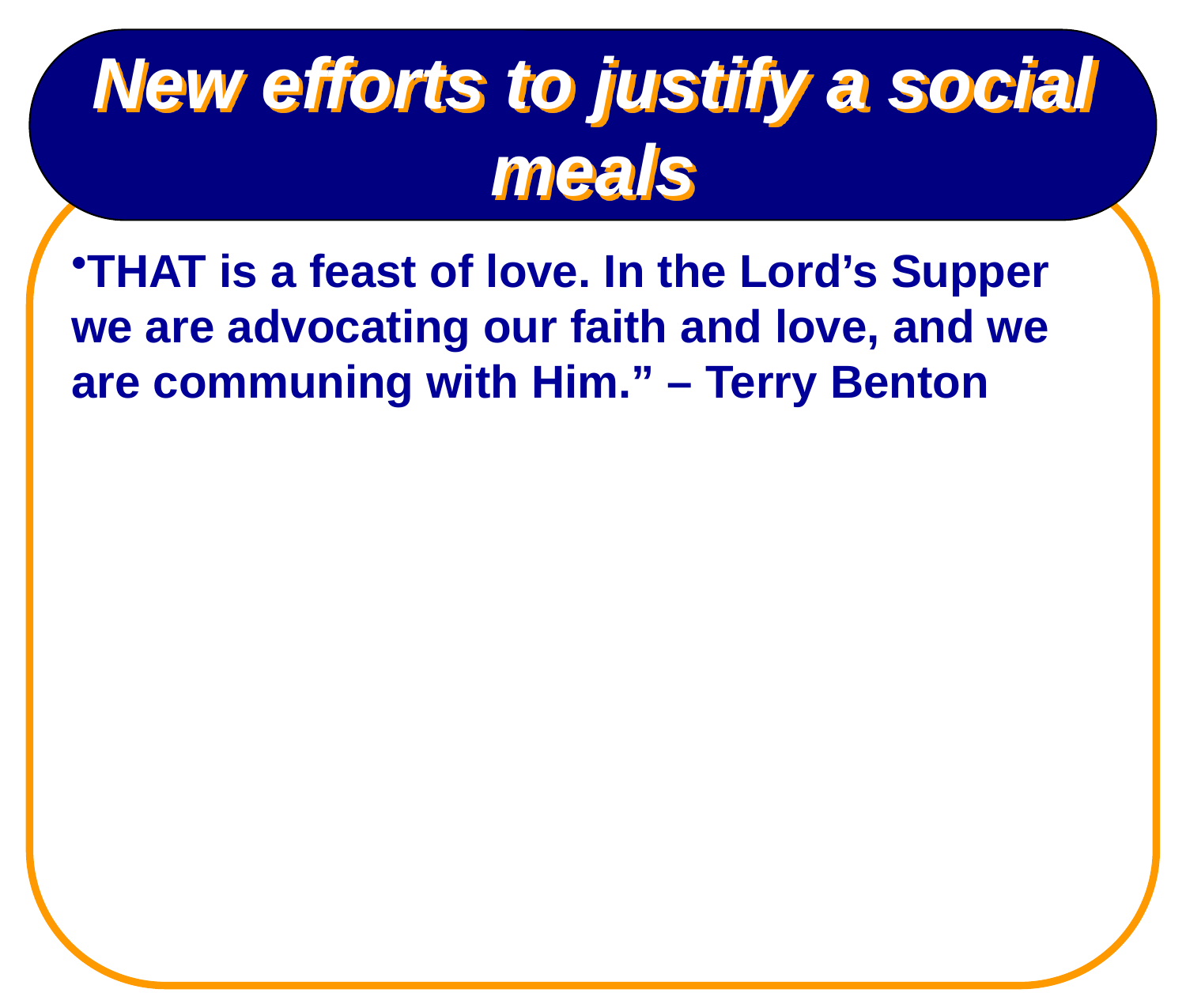

# New efforts to justify a social meals
THAT is a feast of love. In the Lord’s Supper we are advocating our faith and love, and we are communing with Him.” – Terry Benton